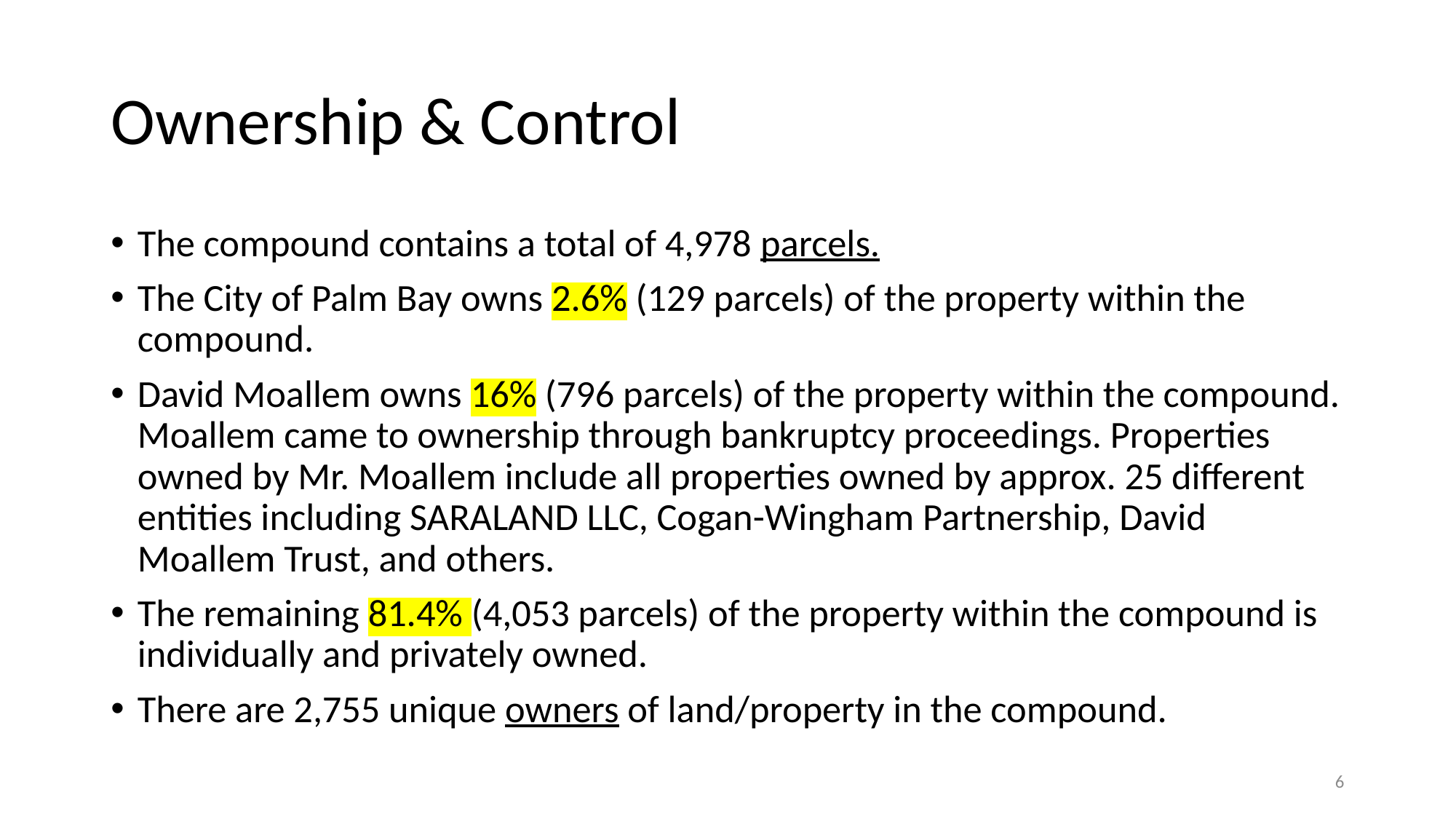

# Ownership & Control
The compound contains a total of 4,978 parcels.
The City of Palm Bay owns 2.6% (129 parcels) of the property within the compound.
David Moallem owns 16% (796 parcels) of the property within the compound. Moallem came to ownership through bankruptcy proceedings. Properties owned by Mr. Moallem include all properties owned by approx. 25 different entities including SARALAND LLC, Cogan-Wingham Partnership, David Moallem Trust, and others.
The remaining 81.4% (4,053 parcels) of the property within the compound is individually and privately owned.
There are 2,755 unique owners of land/property in the compound.
6